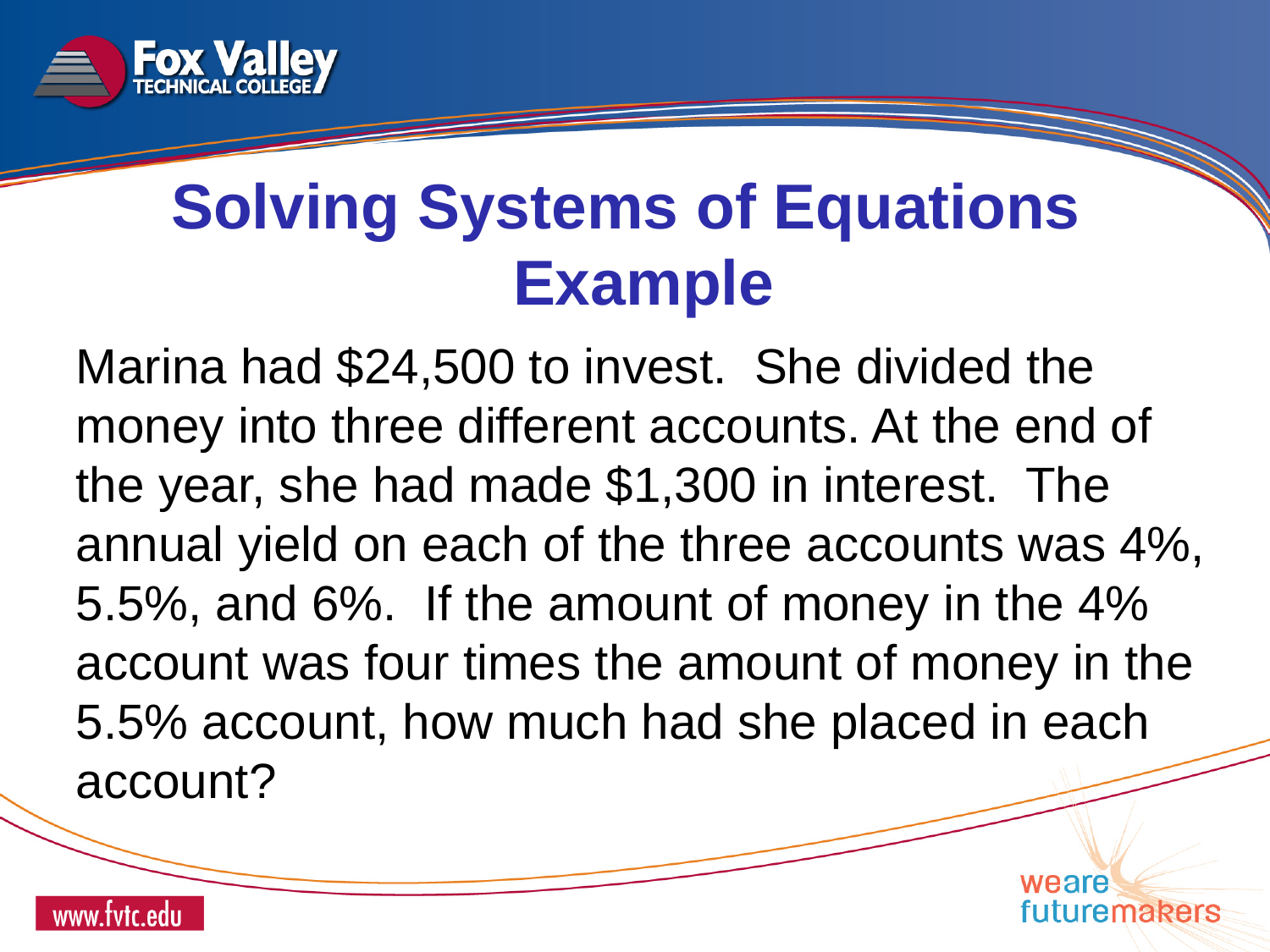

Solving Systems of Equations
 Example
Marina had $24,500 to invest.  She divided the money into three different accounts. At the end of the year, she had made $1,300 in interest.  The annual yield on each of the three accounts was 4%, 5.5%, and 6%.  If the amount of money in the 4% account was four times the amount of money in the 5.5% account, how much had she placed in each account?